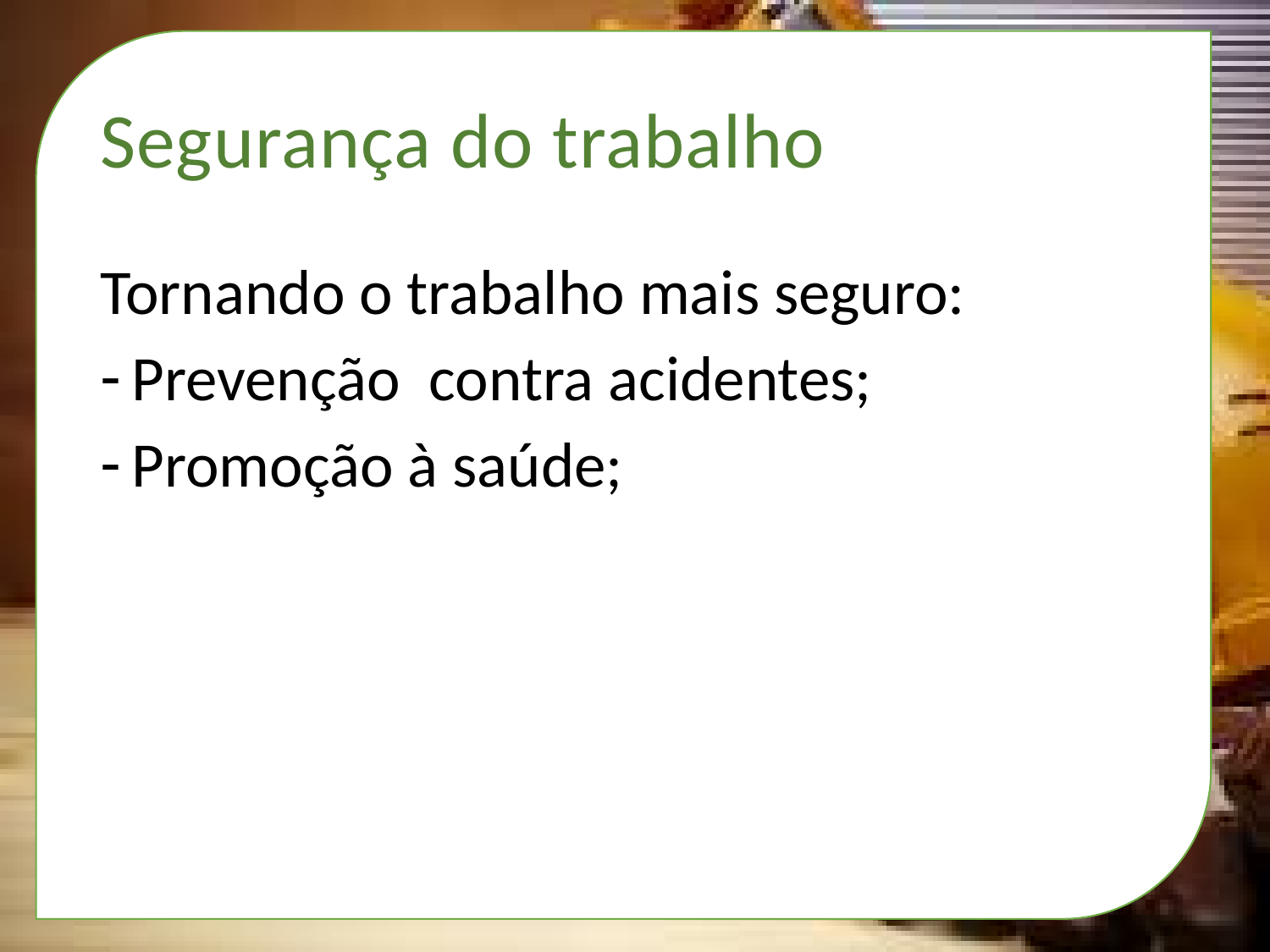

# Segurança do trabalho
Tornando o trabalho mais seguro:
Prevenção  contra acidentes;
Promoção à saúde;